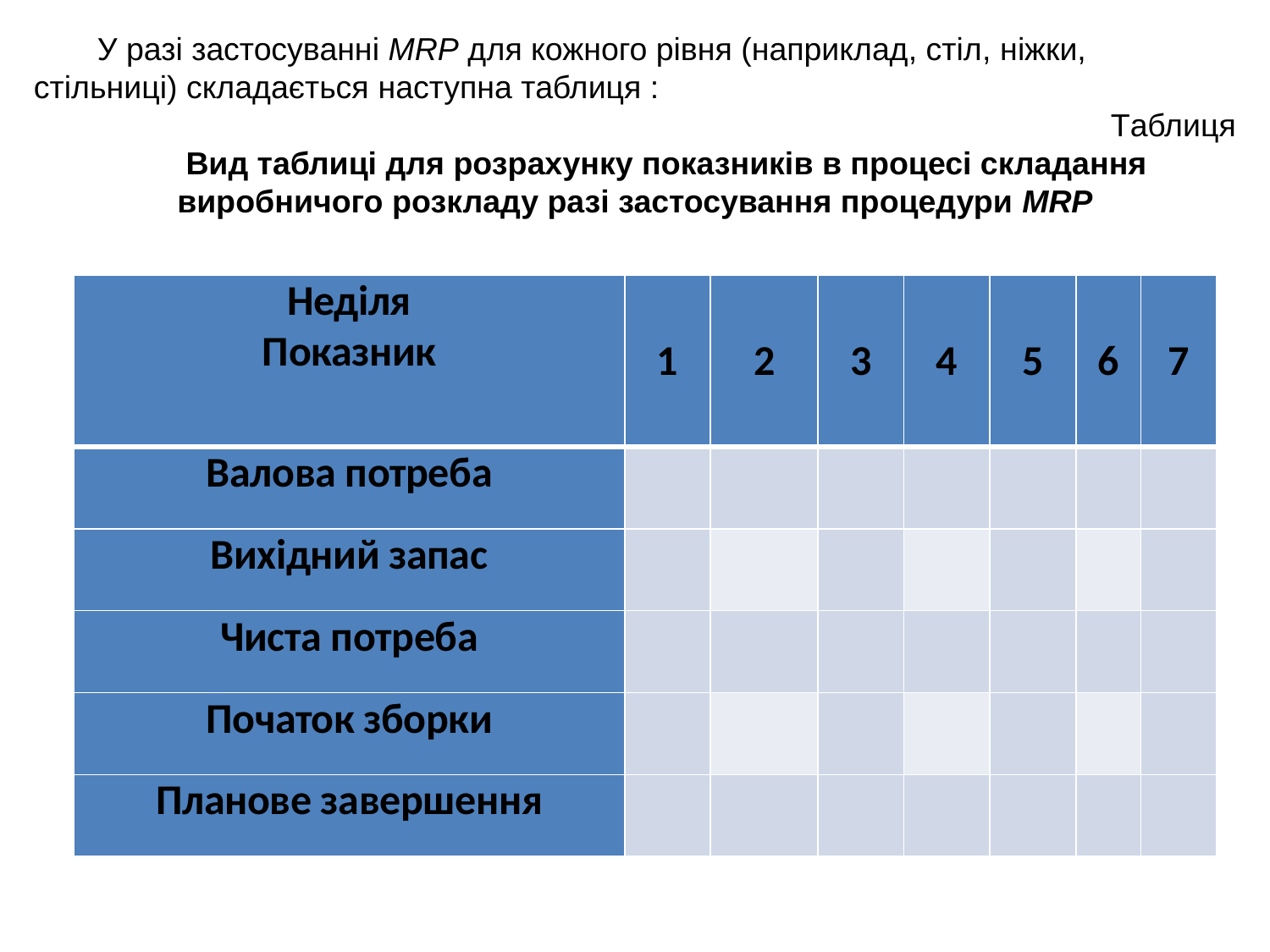

У разі застосуванні MRP для кожного рівня (наприклад, стіл, ніжки, стільниці) складається наступна таблиця :
Таблиця
Вид таблиці для розрахунку показників в процесі складання виробничого розкладу разі застосування процедури MRP

| Неділя Показник | 1 | 2 | 3 | 4 | 5 | 6 | 7 |
| --- | --- | --- | --- | --- | --- | --- | --- |
| Валова потреба |  |  |  |  |  |  |  |
| Вихідний запас |  |  |  |  |  |  |  |
| Чиста потреба |  |  |  |  |  |  |  |
| Початок зборки |  |  |  |  |  |  |  |
| Планове завершення |  |  |  |  |  |  |  |